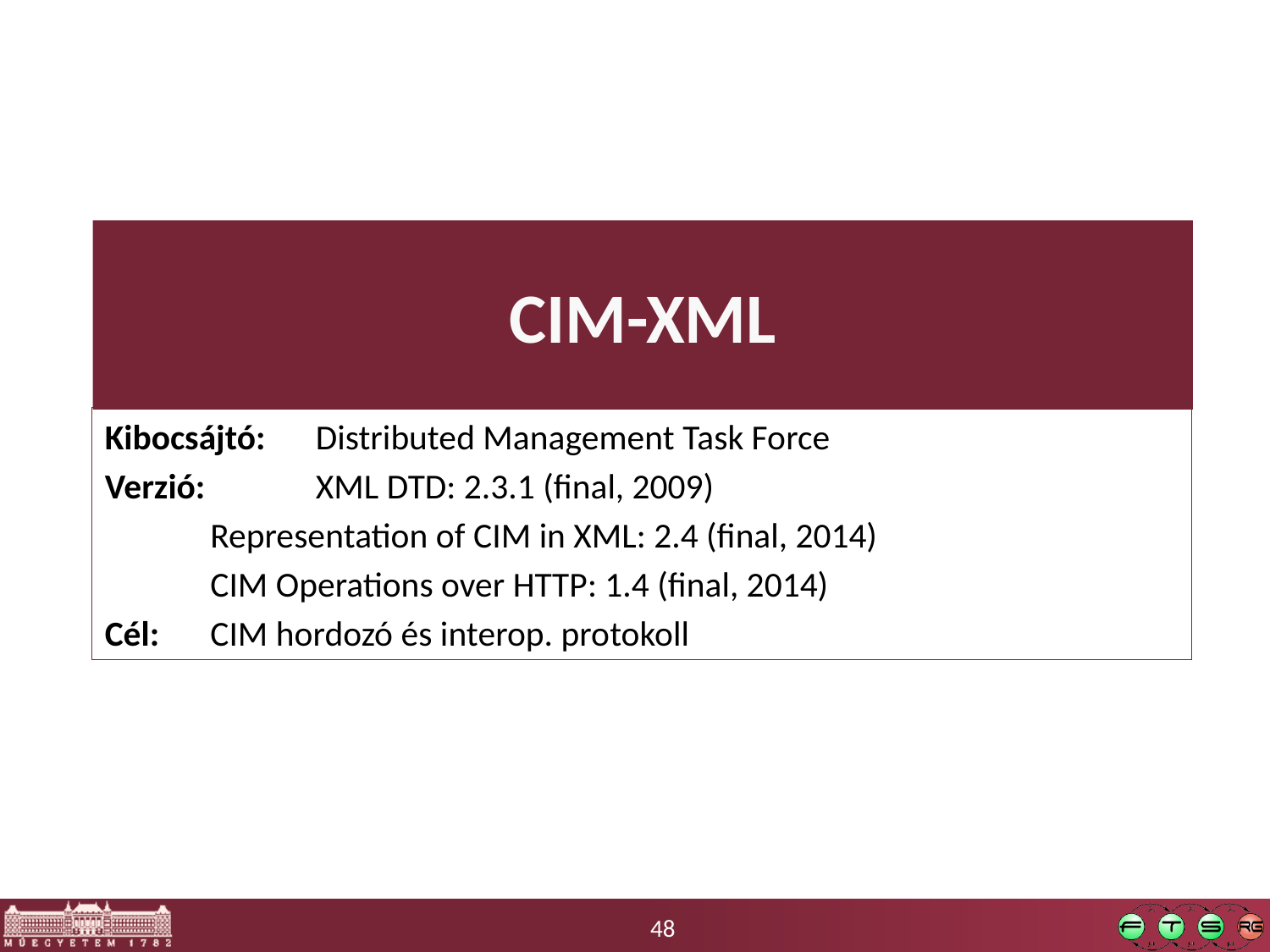

# CIM-XML
Kibocsájtó: 	Distributed Management Task Force
Verzió:	 	XML DTD: 2.3.1 (final, 2009)
		Representation of CIM in XML: 2.4 (final, 2014)
		CIM Operations over HTTP: 1.4 (final, 2014)
Cél: 		CIM hordozó és interop. protokoll